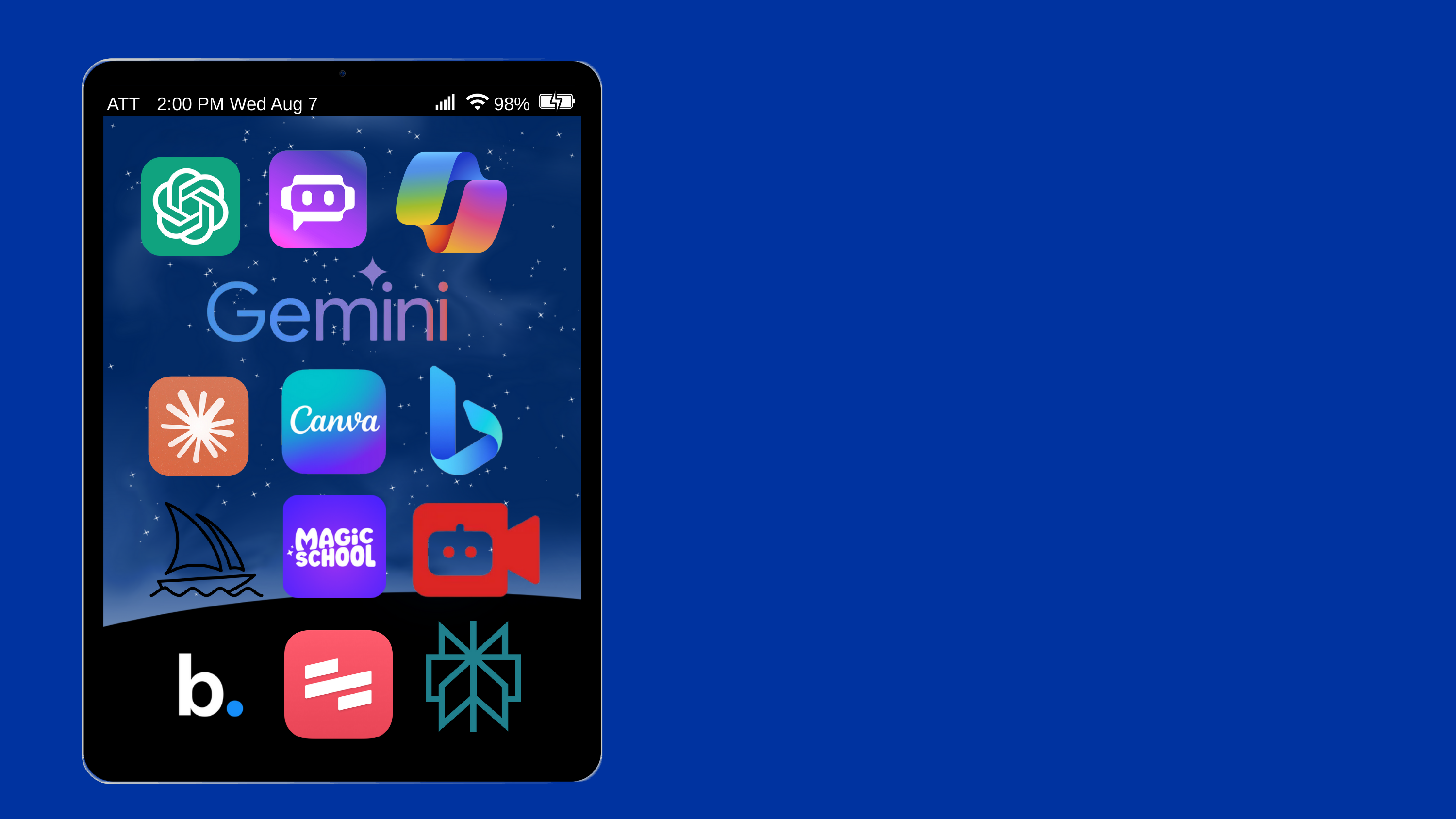

ATT
2:00 PM Wed Aug 7
98%